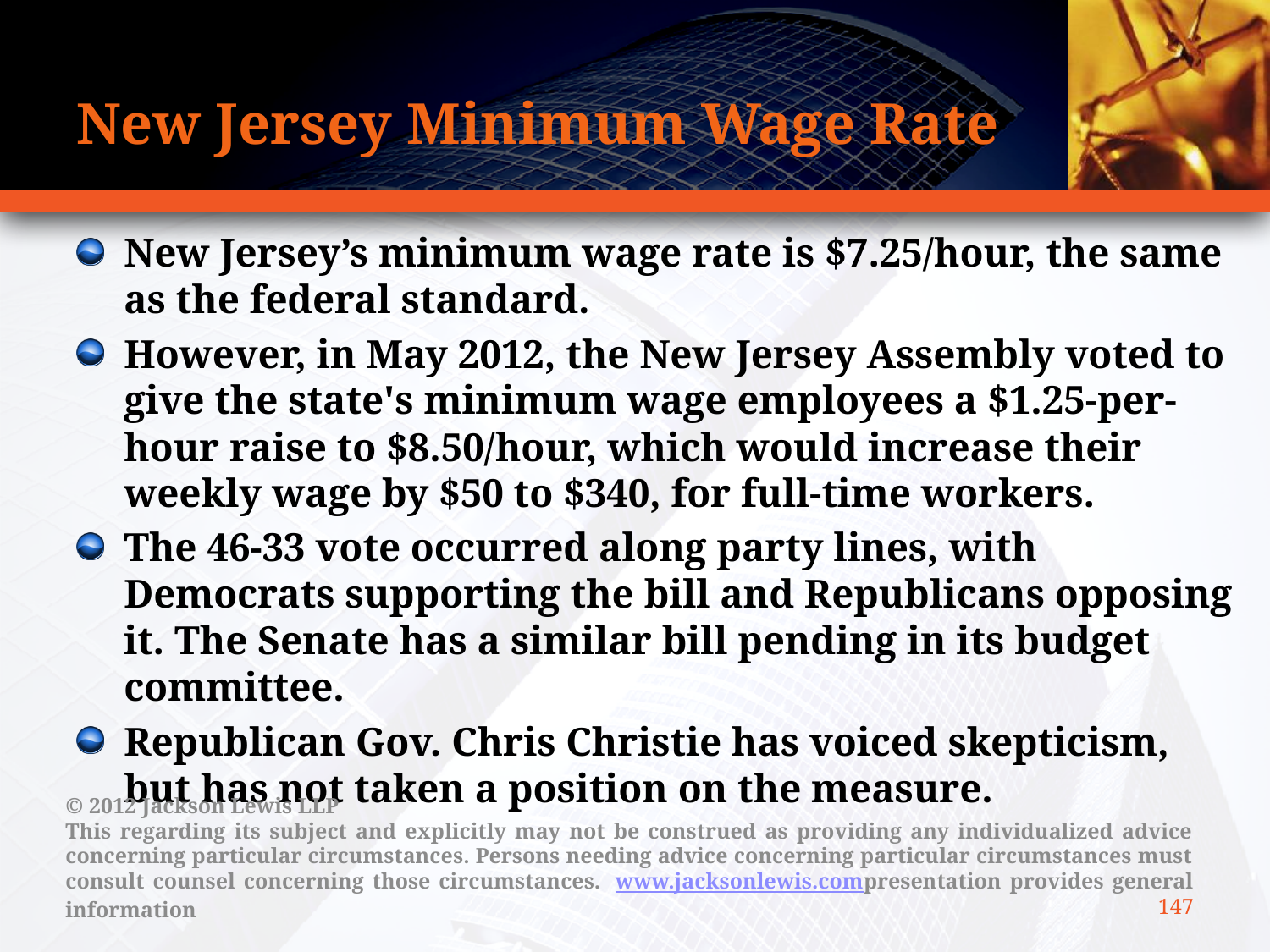

# New Jersey Minimum Wage Rate
New Jersey’s minimum wage rate is $7.25/hour, the same as the federal standard.
However, in May 2012, the New Jersey Assembly voted to give the state's minimum wage employees a $1.25-per-hour raise to $8.50/hour, which would increase their weekly wage by $50 to $340, for full-time workers.
The 46-33 vote occurred along party lines, with Democrats supporting the bill and Republicans opposing it. The Senate has a similar bill pending in its budget committee.
Republican Gov. Chris Christie has voiced skepticism, but has not taken a position on the measure.

© 2012 Jackson Lewis LLP
This regarding its subject and explicitly may not be construed as providing any individualized advice concerning particular circumstances. Persons needing advice concerning particular circumstances must consult counsel concerning those circumstances.  www.jacksonlewis.compresentation provides general information
147